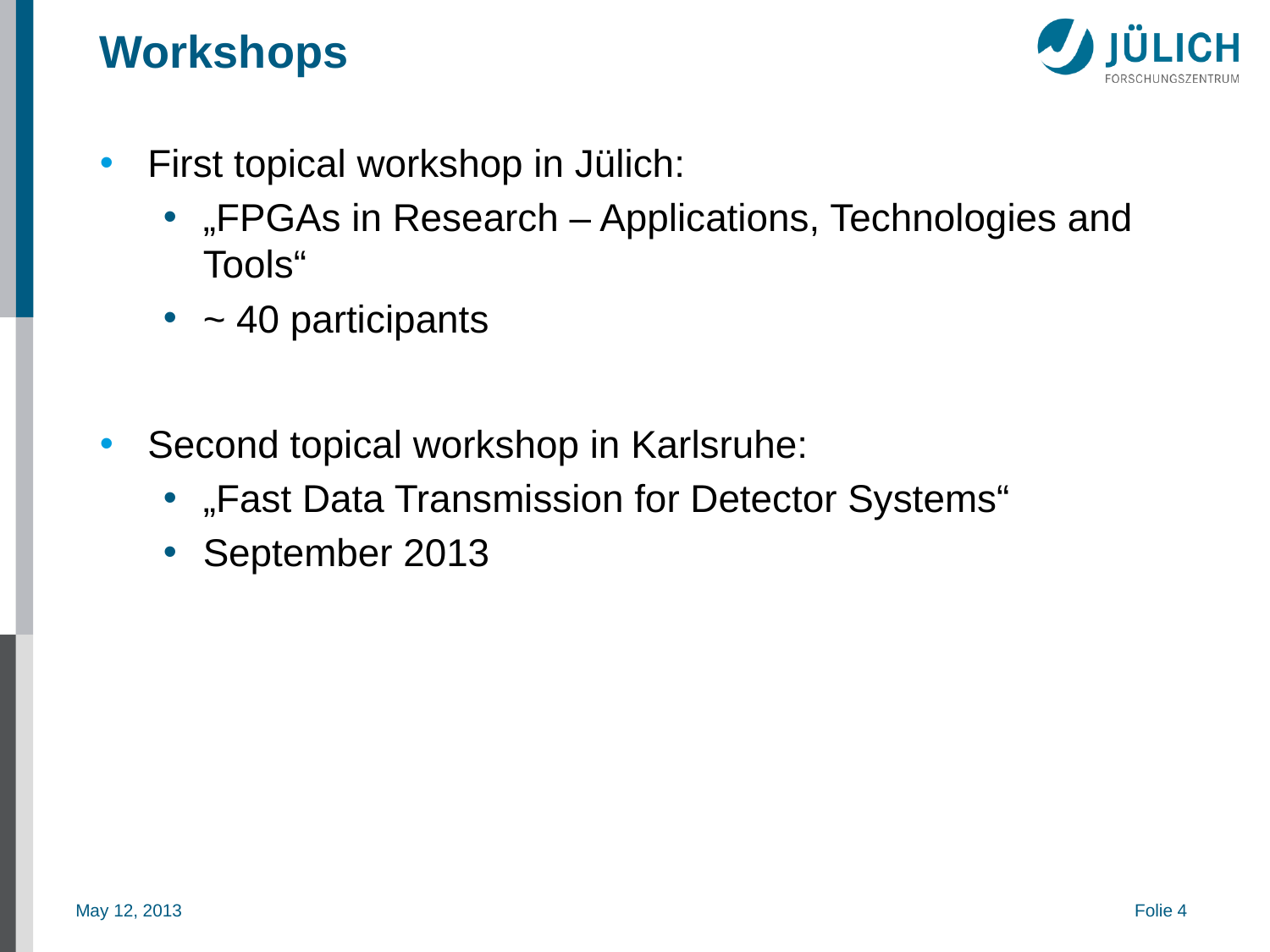

# Workshops
First topical workshop in Jülich:
„FPGAs in Research – Applications, Technologies and Tools“
~ 40 participants

Second topical workshop in Karlsruhe:
„Fast Data Transmission for Detector Systems“
September 2013